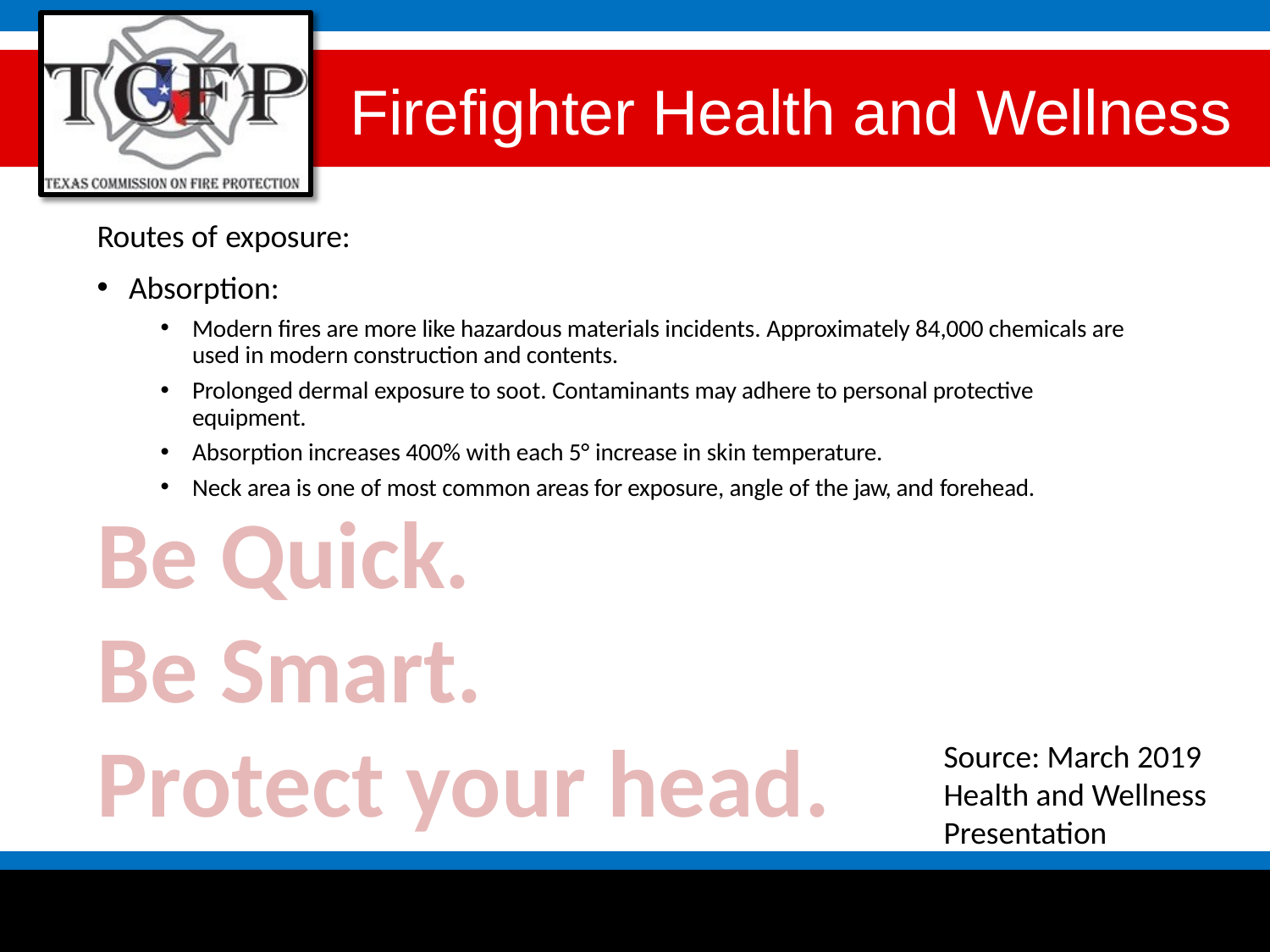

# Firefighter Health and Wellness
Routes of exposure:
Absorption:
Modern fires are more like hazardous materials incidents. Approximately 84,000 chemicals are used in modern construction and contents.
Prolonged dermal exposure to soot. Contaminants may adhere to personal protective  equipment.
Absorption increases 400% with each 5° increase in skin temperature.
Neck area is one of most common areas for exposure, angle of the jaw, and forehead.
Be Quick.
Be Smart.
Protect your head.
Source: March 2019 Health and Wellness Presentation